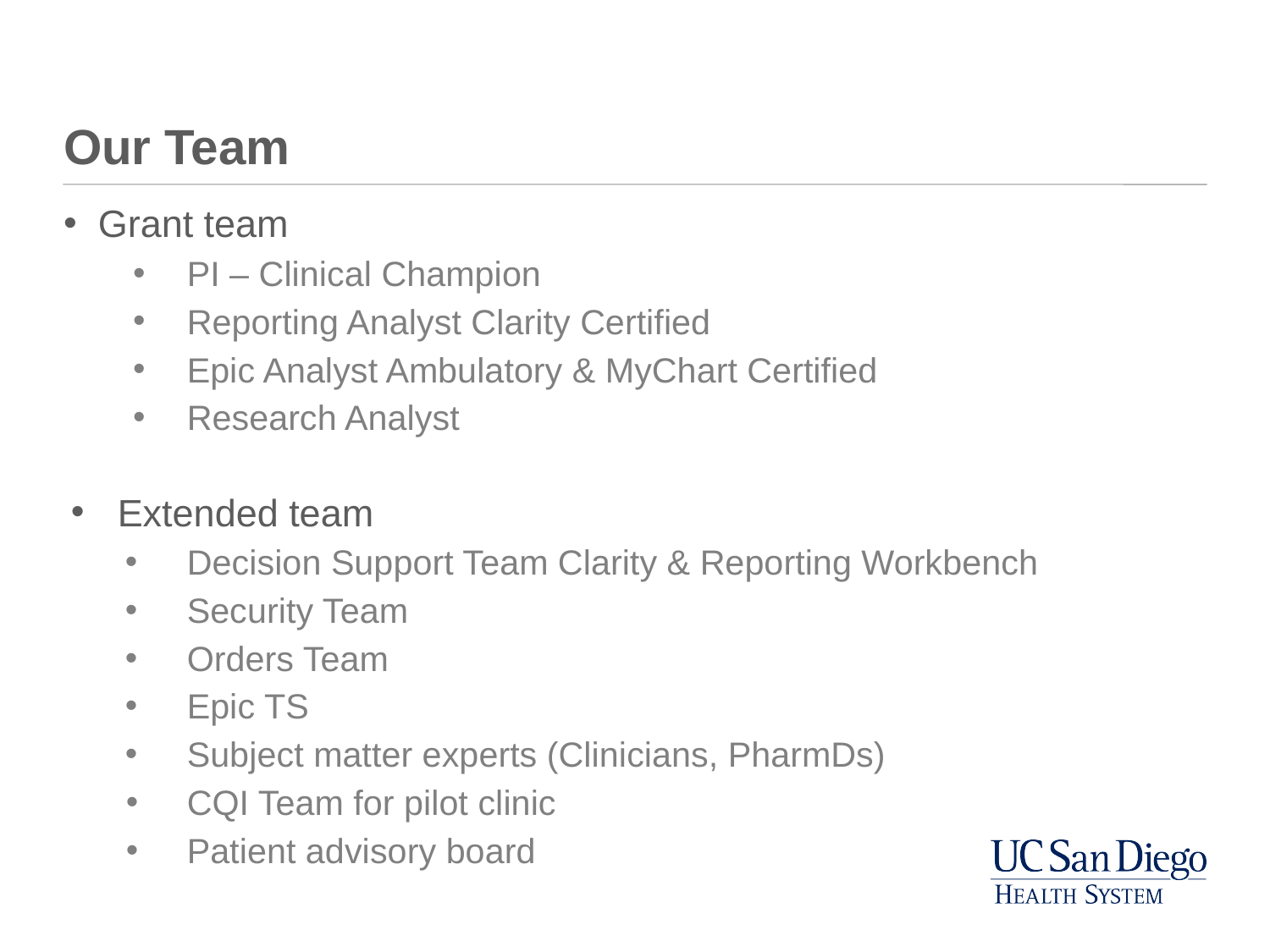

# Our Team
Grant team
PI – Clinical Champion
Reporting Analyst Clarity Certified
Epic Analyst Ambulatory & MyChart Certified
Research Analyst

Extended team
Decision Support Team Clarity & Reporting Workbench
Security Team
Orders Team
Epic TS
Subject matter experts (Clinicians, PharmDs)
CQI Team for pilot clinic
Patient advisory board